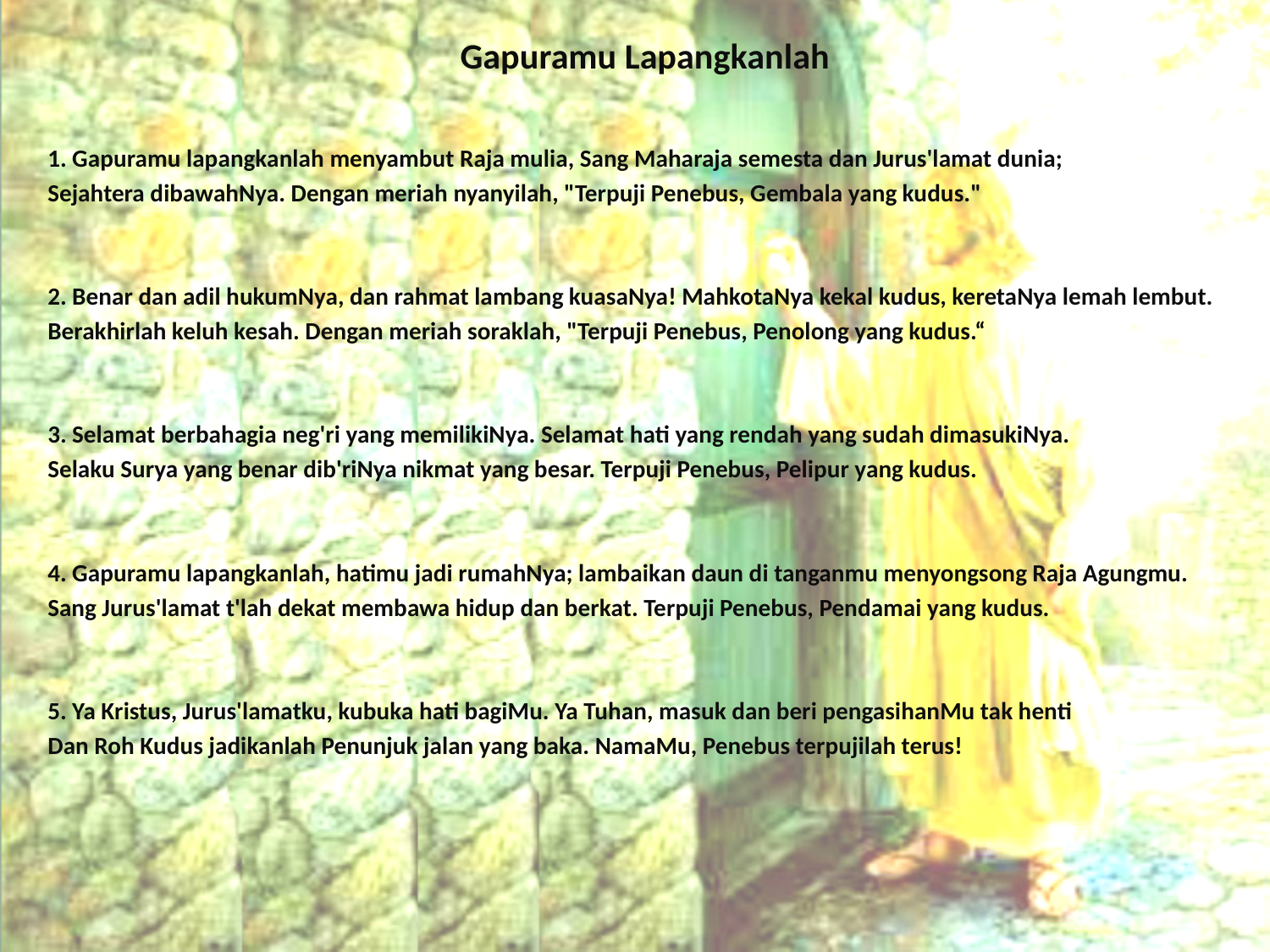

# Gapuramu Lapangkanlah
1. Gapuramu lapangkanlah menyambut Raja mulia, Sang Maharaja semesta dan Jurus'lamat dunia;
Sejahtera dibawahNya. Dengan meriah nyanyilah, "Terpuji Penebus, Gembala yang kudus."

2. Benar dan adil hukumNya, dan rahmat lambang kuasaNya! MahkotaNya kekal kudus, keretaNya lemah lembut.
Berakhirlah keluh kesah. Dengan meriah soraklah, "Terpuji Penebus, Penolong yang kudus.“

3. Selamat berbahagia neg'ri yang memilikiNya. Selamat hati yang rendah yang sudah dimasukiNya.
Selaku Surya yang benar dib'riNya nikmat yang besar. Terpuji Penebus, Pelipur yang kudus.

4. Gapuramu lapangkanlah, hatimu jadi rumahNya; lambaikan daun di tanganmu menyongsong Raja Agungmu.
Sang Jurus'lamat t'lah dekat membawa hidup dan berkat. Terpuji Penebus, Pendamai yang kudus.

5. Ya Kristus, Jurus'lamatku, kubuka hati bagiMu. Ya Tuhan, masuk dan beri pengasihanMu tak henti
Dan Roh Kudus jadikanlah Penunjuk jalan yang baka. NamaMu, Penebus terpujilah terus!